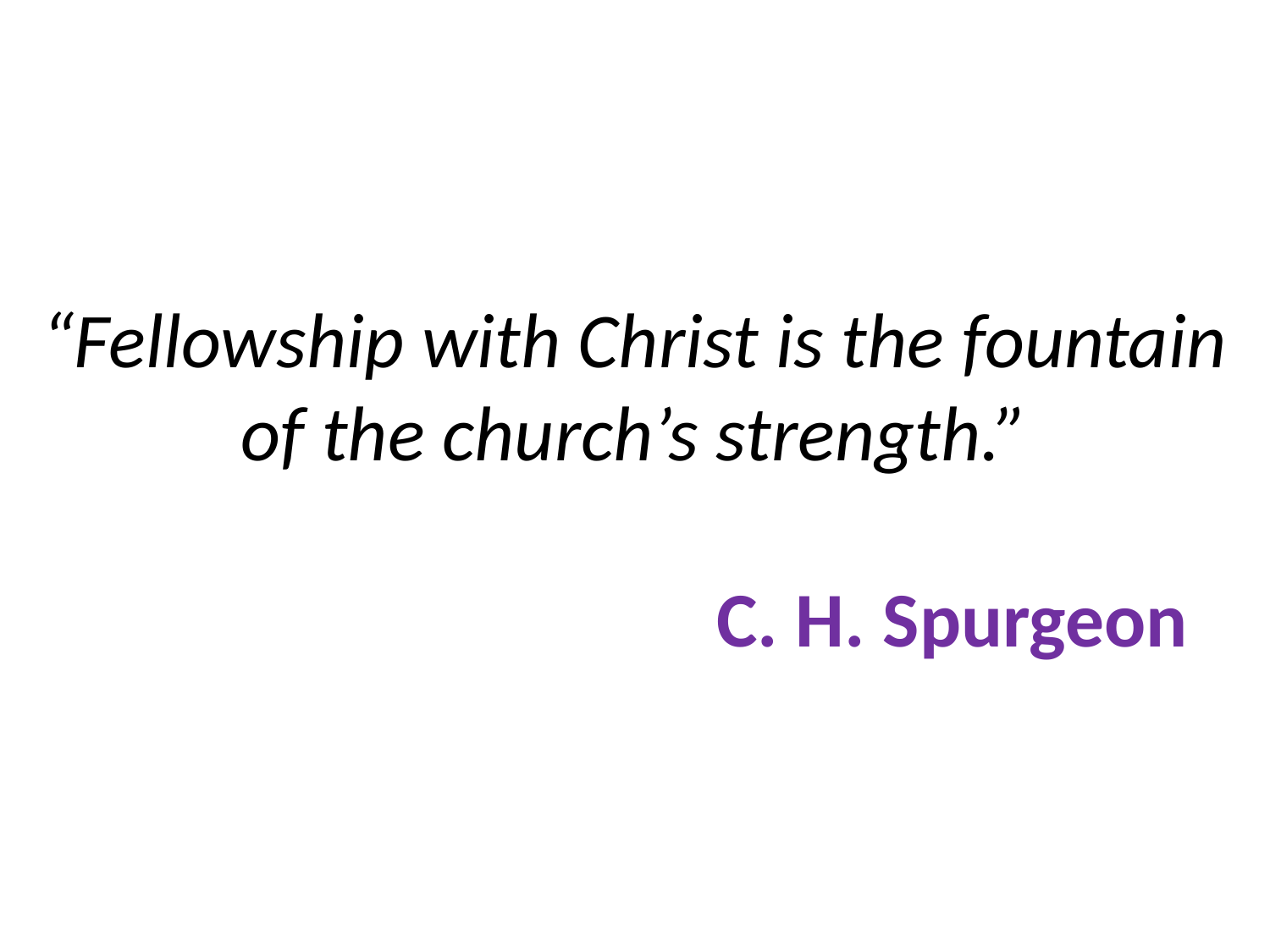

# “Fellowship with Christ is the fountain of the church’s strength.” C. H. Spurgeon